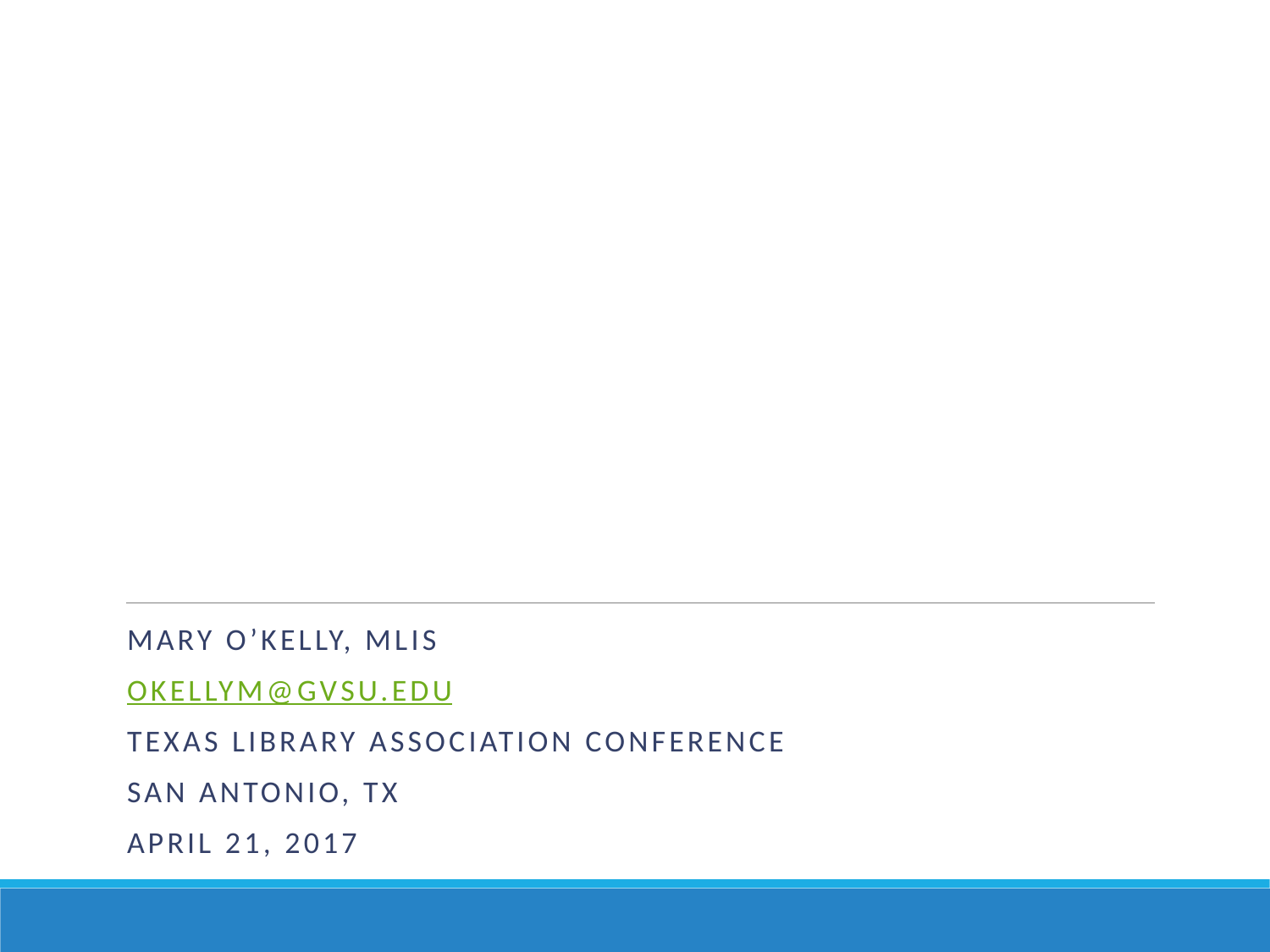

Mary o’Kelly, mlis
okellym@gvsu.edu
Texas library association Conference
San Antonio, tx
April 21, 2017